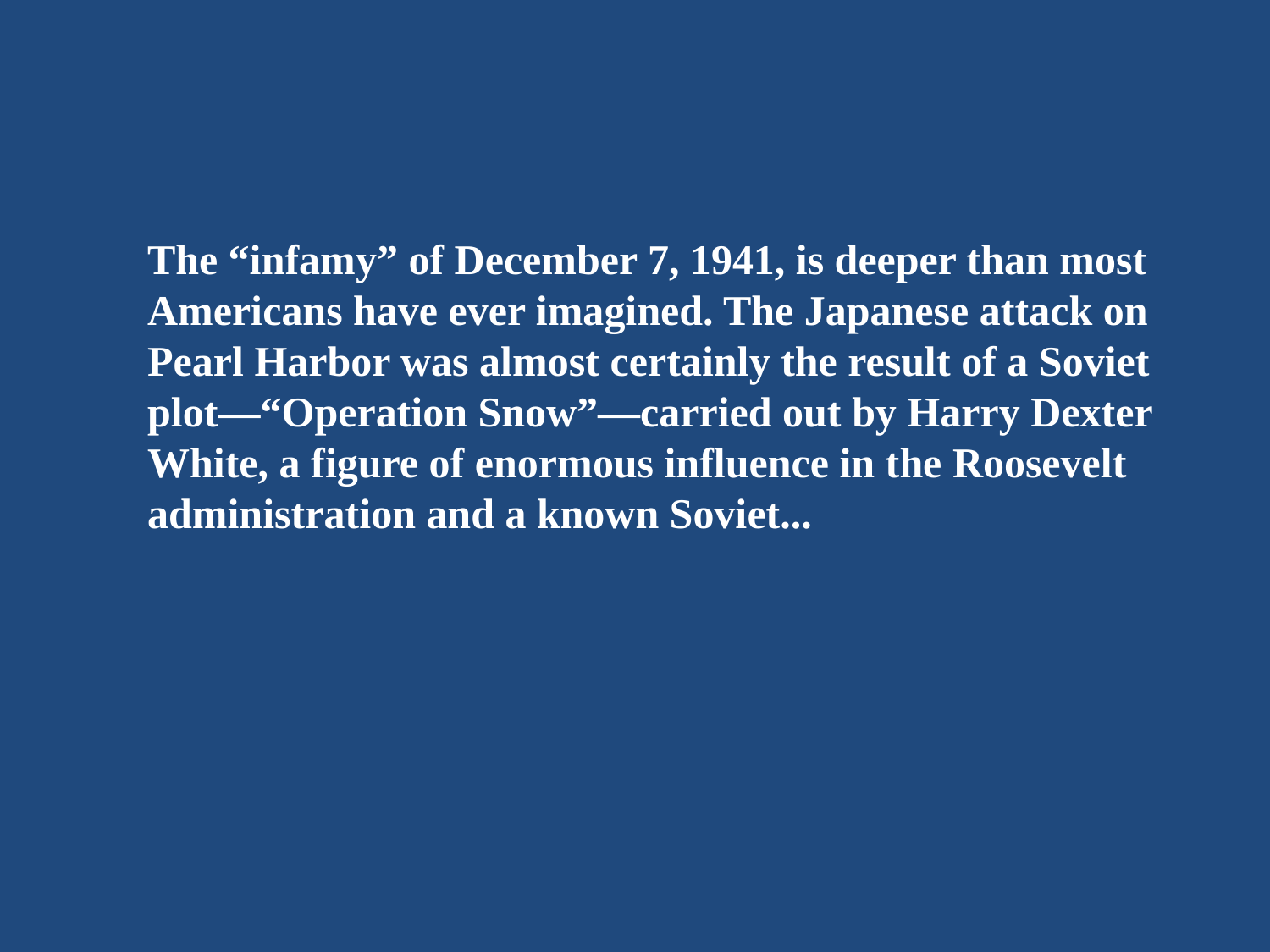

The “infamy” of December 7, 1941, is deeper than most Americans have ever imagined. The Japanese attack on Pearl Harbor was almost certainly the result of a Soviet plot—“Operation Snow”—carried out by Harry Dexter White, a figure of enormous influence in the Roosevelt administration and a known Soviet...